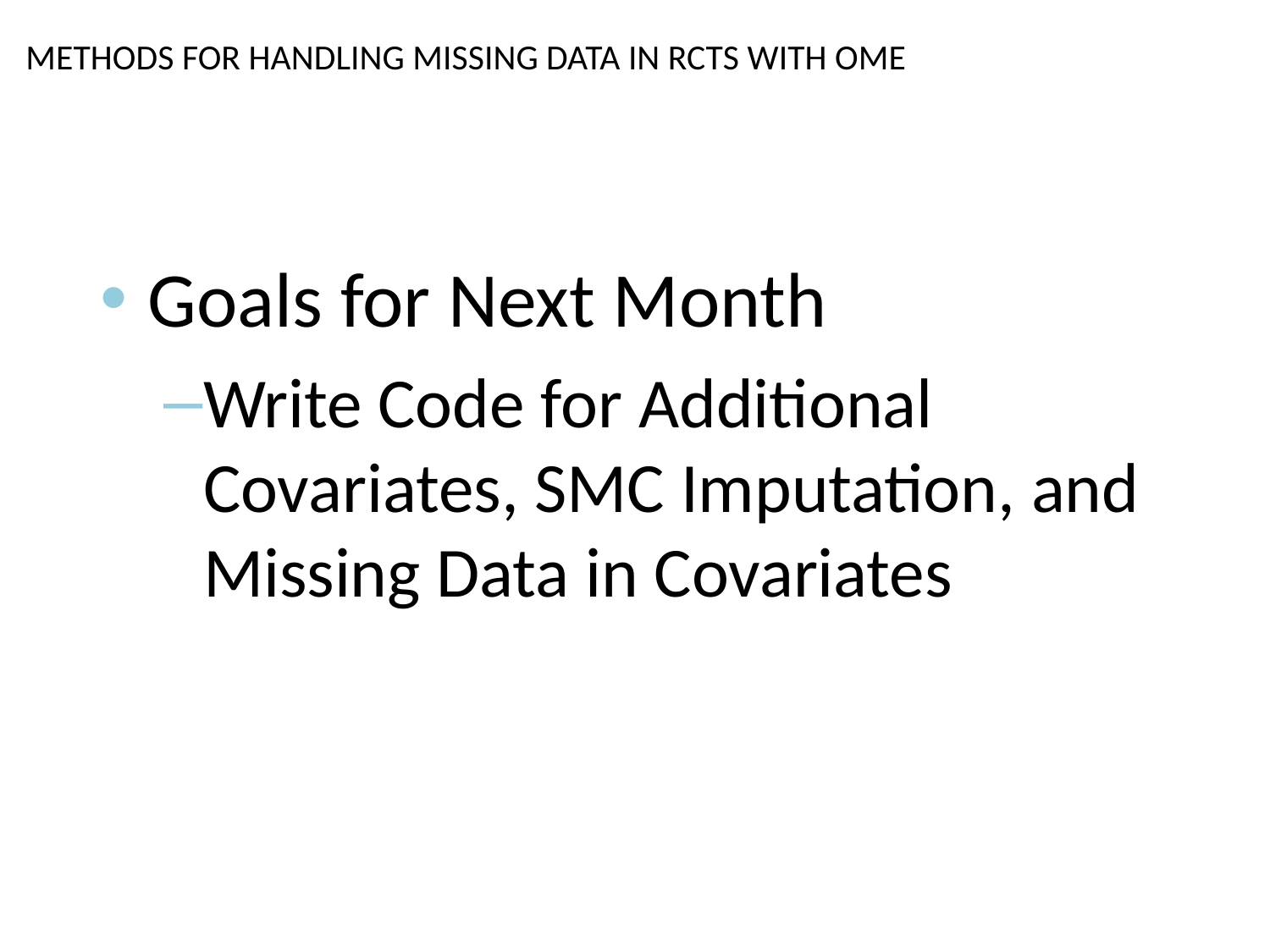

METHODS FOR HANDLING MISSING DATA IN RCTS WITH OME
Goals for Next Month
Write Code for Additional Covariates, SMC Imputation, and Missing Data in Covariates